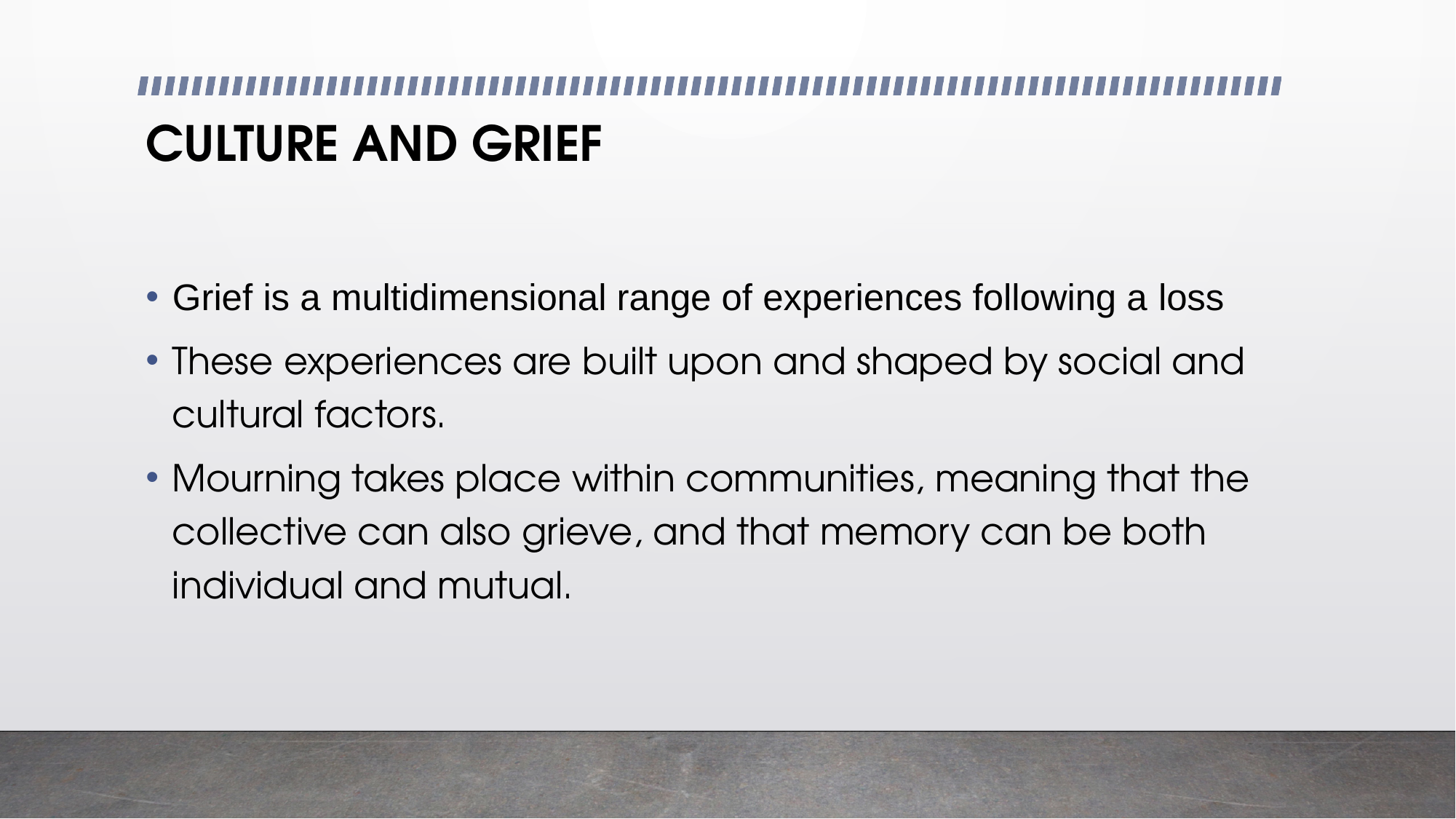

# CULTURE AND GRIEF
Grief is a multidimensional range of experiences following a loss
These experiences are built upon and shaped by social and cultural factors.
Mourning takes place within communities, meaning that the collective can also grieve, and that memory can be both individual and mutual.